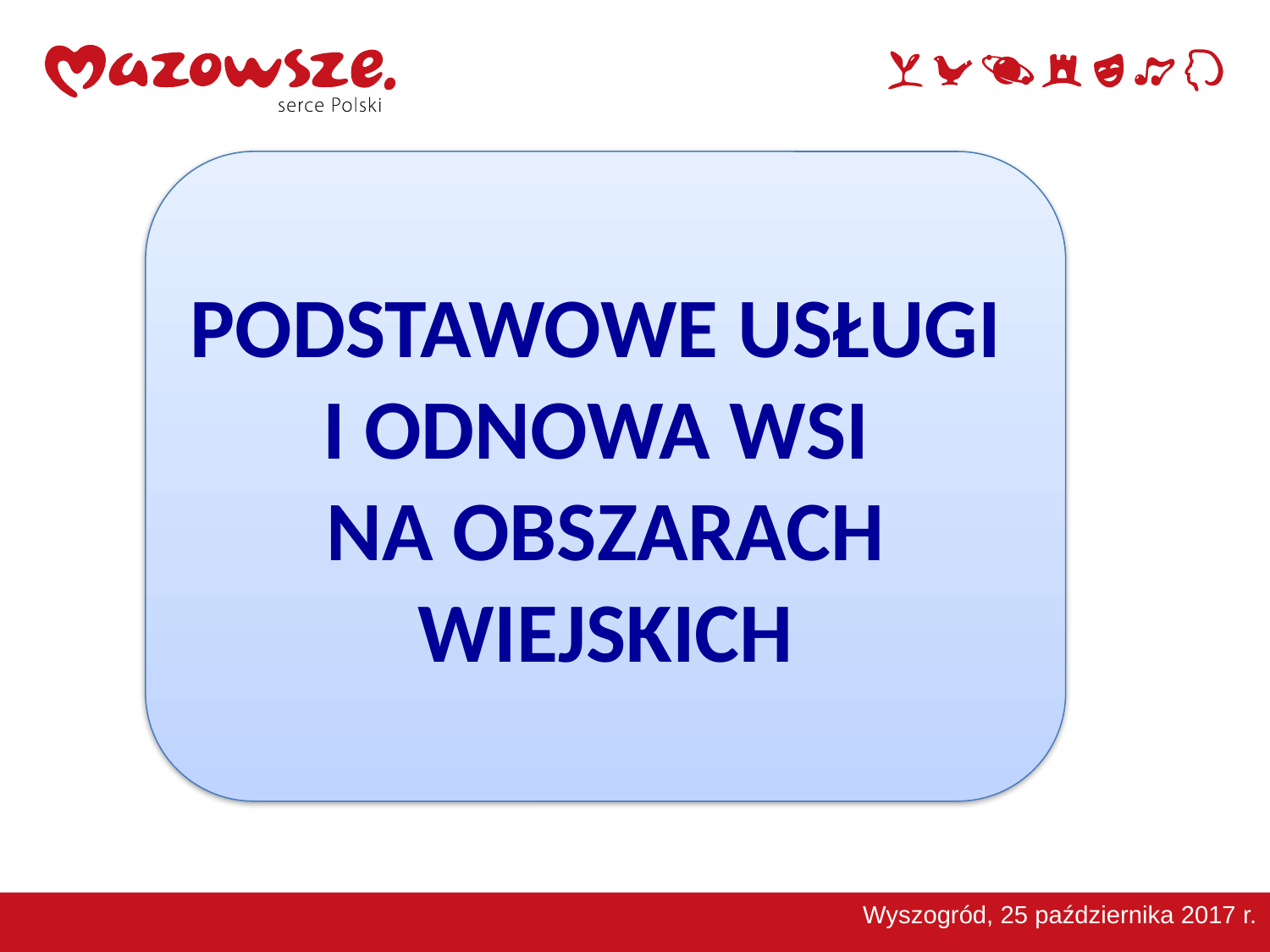

PODSTAWOWE USŁUGI
I ODNOWA WSI
NA OBSZARACH WIEJSKICH

Wyszogród, 25 października 2017 r.